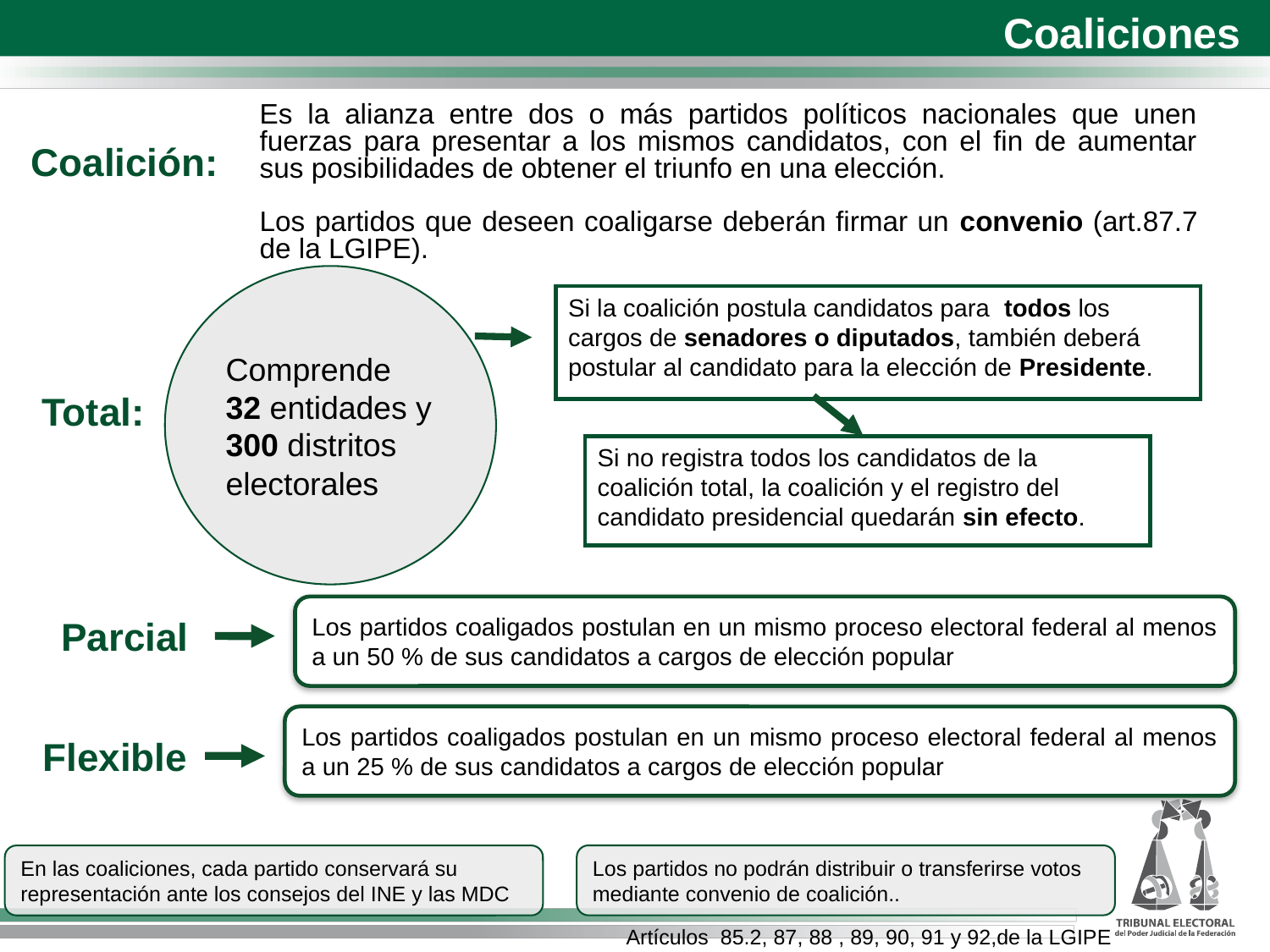

Coaliciones
Es la alianza entre dos o más partidos políticos nacionales que unen fuerzas para presentar a los mismos candidatos, con el fin de aumentar sus posibilidades de obtener el triunfo en una elección.

Los partidos que deseen coaligarse deberán firmar un convenio (art.87.7 de la LGIPE).
Coalición:
Comprende
32 entidades y
300 distritos
electorales
Si la coalición postula candidatos para  todos los cargos de senadores o diputados, también deberá postular al candidato para la elección de Presidente.

Total:

Si no registra todos los candidatos de la coalición total, la coalición y el registro del candidato presidencial quedarán sin efecto.

Los partidos coaligados postulan en un mismo proceso electoral federal al menos a un 50 % de sus candidatos a cargos de elección popular

Parcial

Los partidos coaligados postulan en un mismo proceso electoral federal al menos a un 25 % de sus candidatos a cargos de elección popular

Flexible

Los partidos no podrán distribuir o transferirse votos mediante convenio de coalición..
En las coaliciones, cada partido conservará su representación ante los consejos del INE y las MDC
Artículos  85.2, 87, 88 , 89, 90, 91 y 92,de la LGIPE